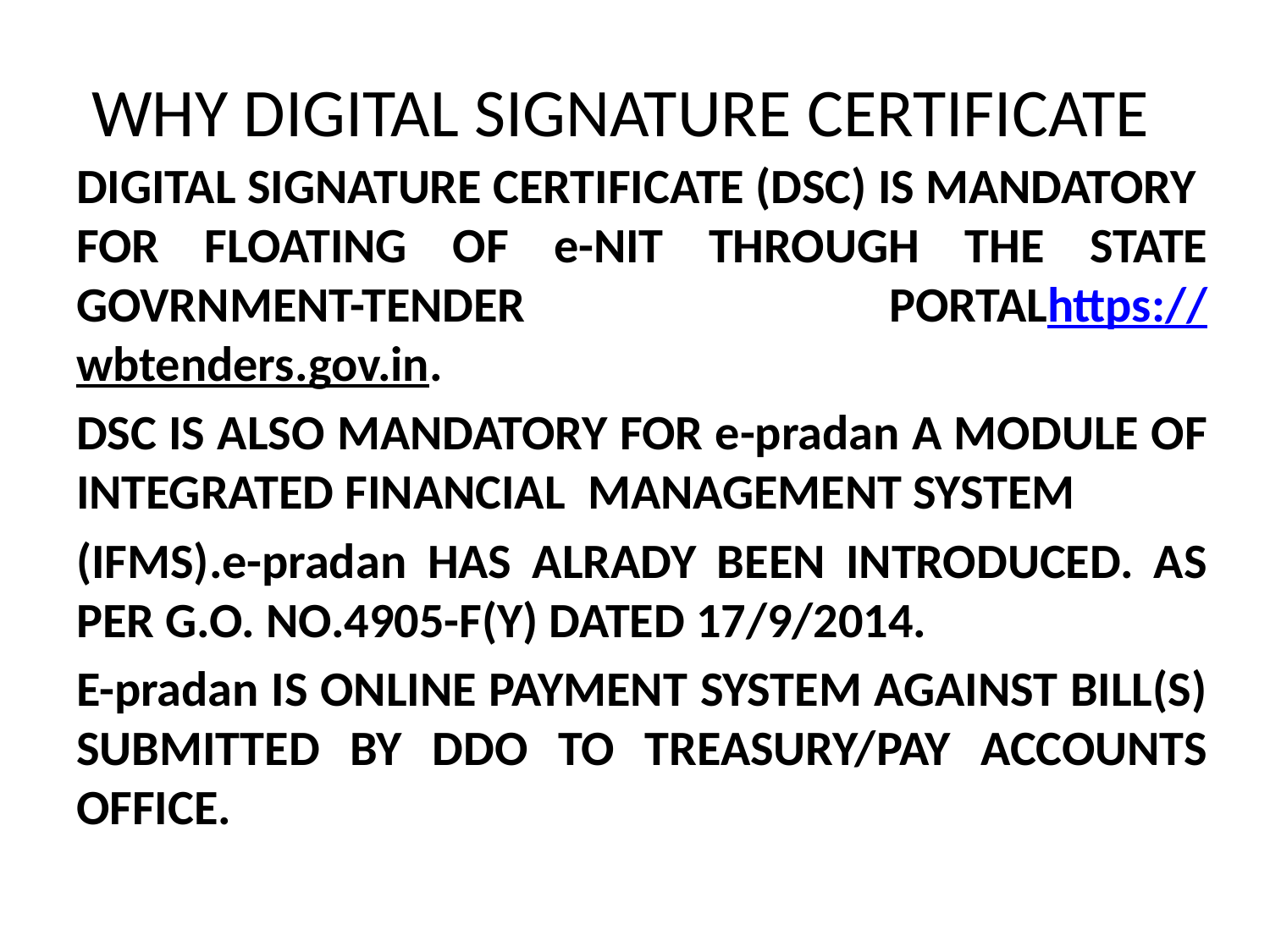

WHY DIGITAL SIGNATURE CERTIFICATE
DIGITAL SIGNATURE CERTIFICATE (DSC) IS MANDATORY  FOR FLOATING OF e-NIT THROUGH THE STATE GOVRNMENT-TENDER PORTALhttps://wbtenders.gov.in.
DSC IS ALSO MANDATORY FOR e-pradan A MODULE OF INTEGRATED FINANCIAL  MANAGEMENT SYSTEM
(IFMS).e-pradan HAS ALRADY BEEN INTRODUCED. AS PER G.O. NO.4905-F(Y) DATED 17/9/2014.
E-pradan IS ONLINE PAYMENT SYSTEM AGAINST BILL(S) SUBMITTED BY DDO TO TREASURY/PAY ACCOUNTS OFFICE.

#